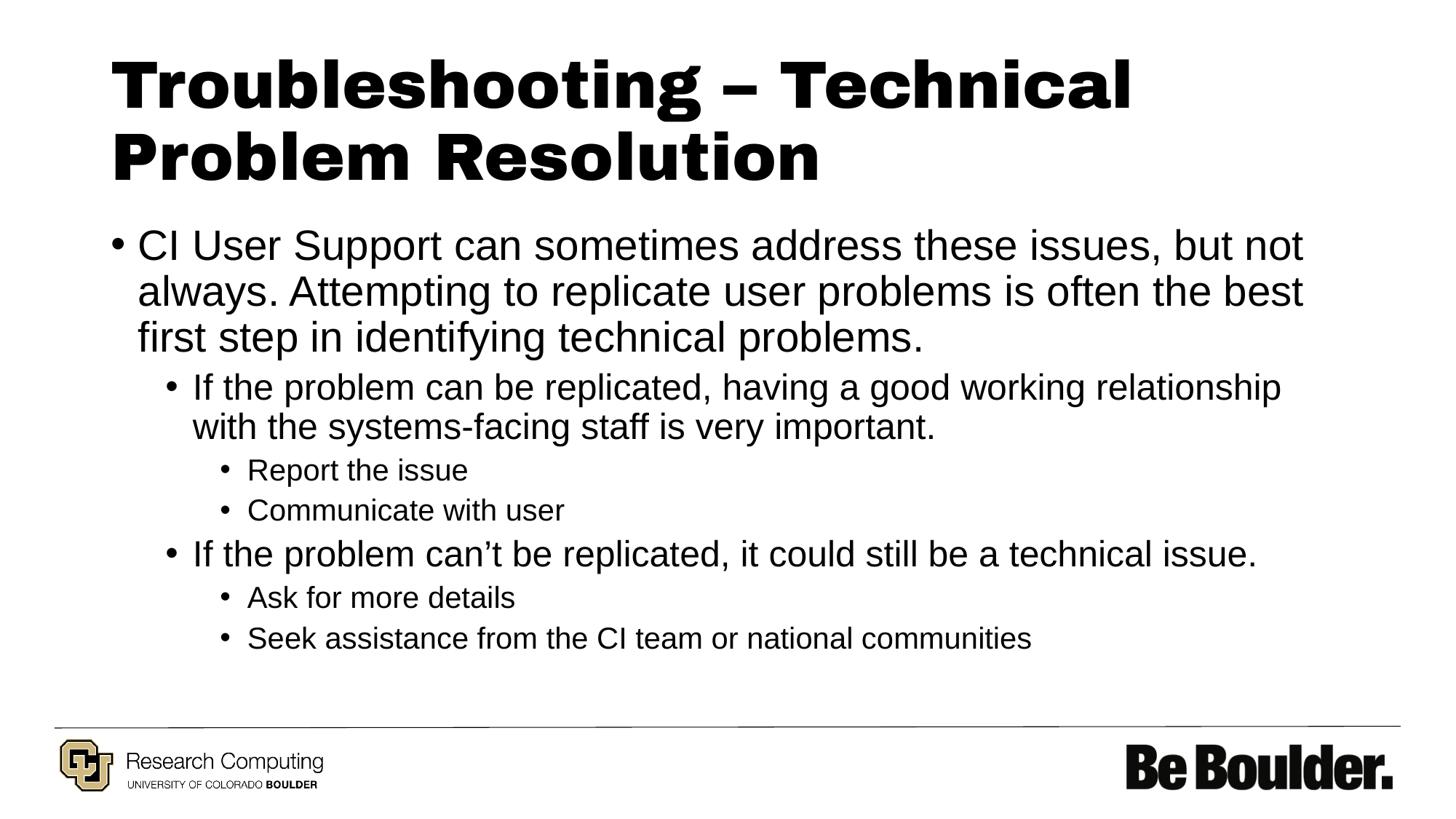

# Troubleshooting – Technical Problem Resolution
CI User Support can sometimes address these issues, but not always. Attempting to replicate user problems is often the best first step in identifying technical problems.
If the problem can be replicated, having a good working relationship with the systems-facing staff is very important.
Report the issue
Communicate with user
If the problem can’t be replicated, it could still be a technical issue.
Ask for more details
Seek assistance from the CI team or national communities